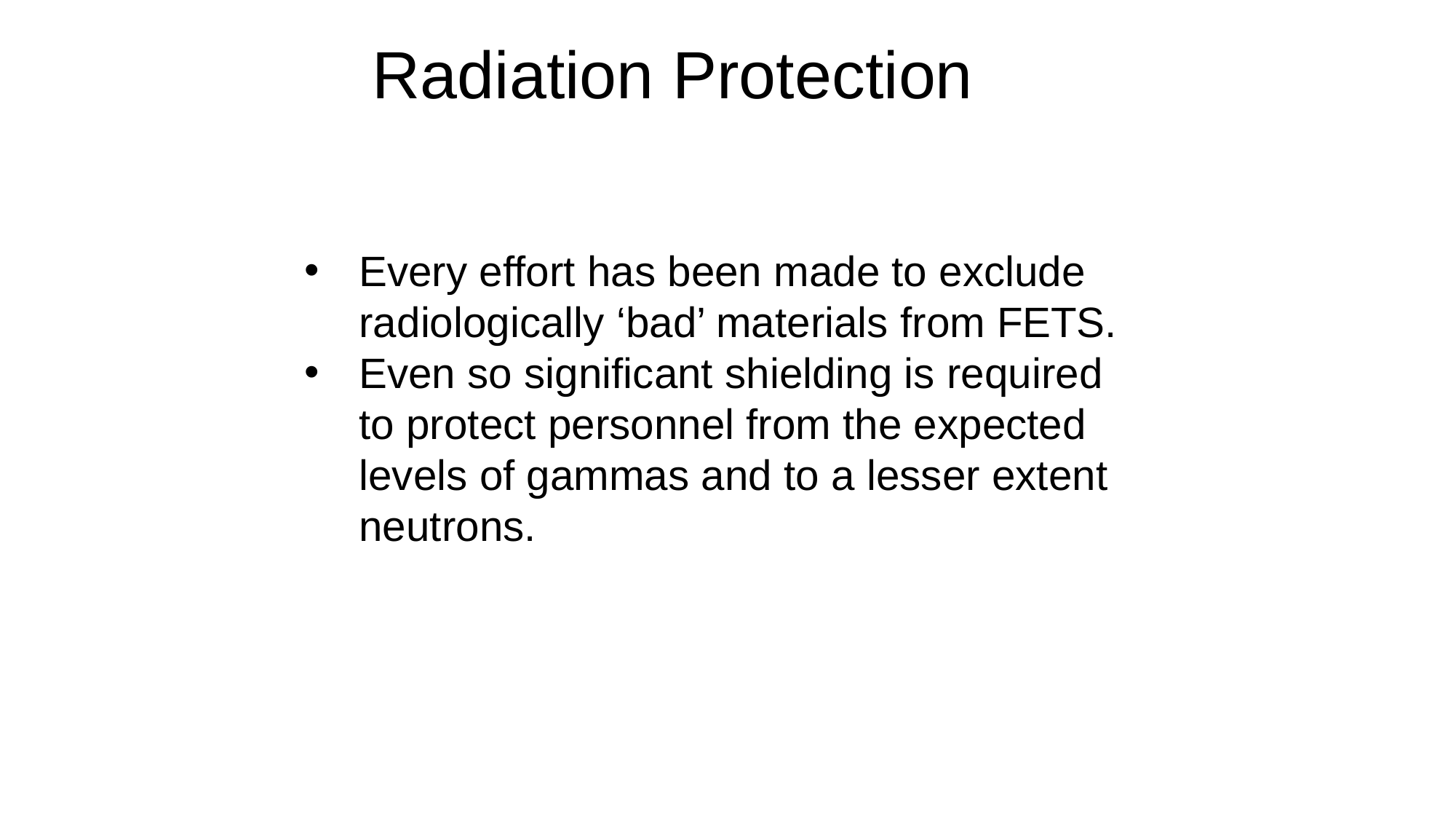

Radiation Protection
Every effort has been made to exclude radiologically ‘bad’ materials from FETS.
Even so significant shielding is required to protect personnel from the expected levels of gammas and to a lesser extent neutrons.